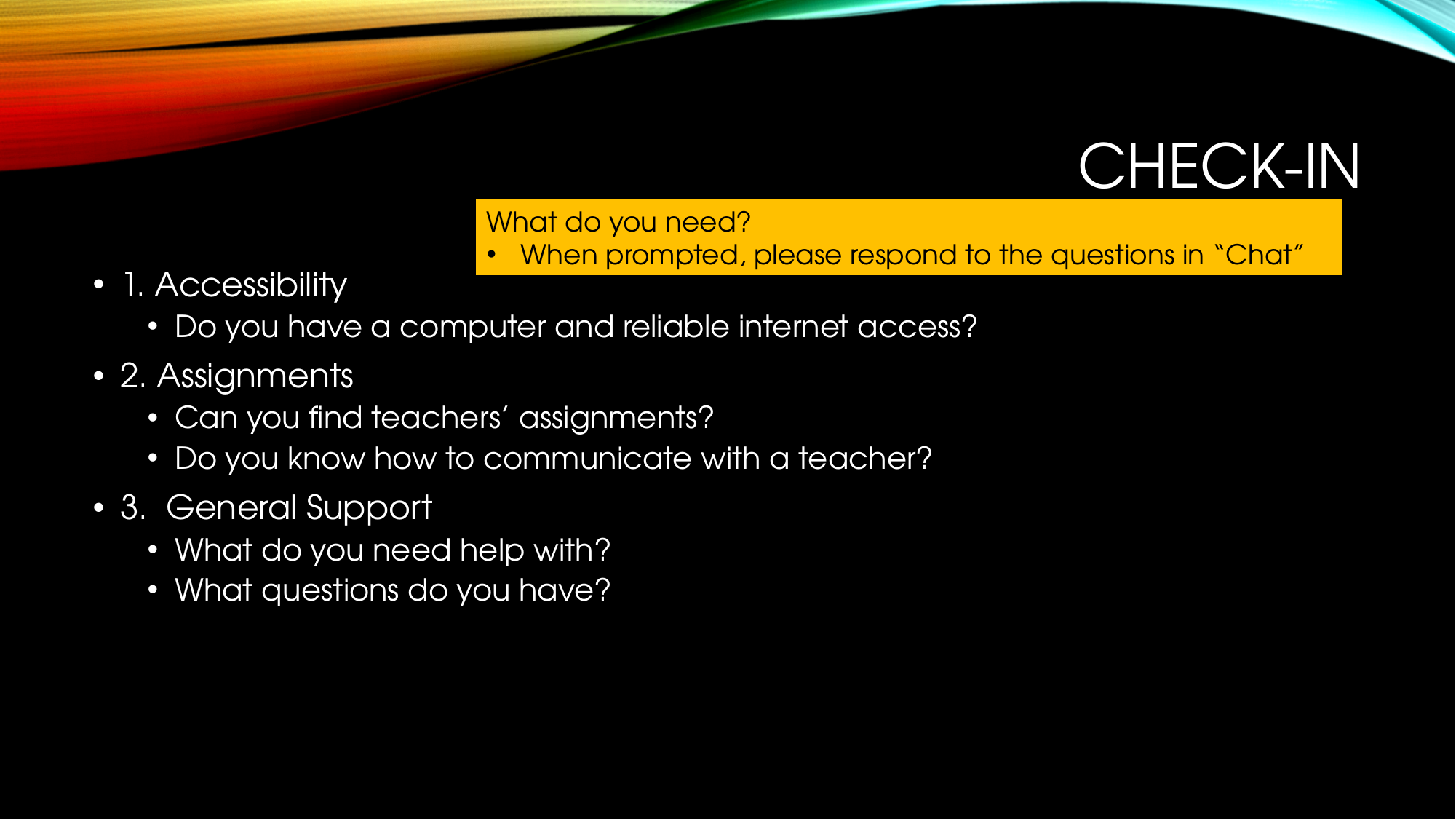

# Check-in
What do you need?
When prompted, please respond to the questions in “Chat”
1. Accessibility
Do you have a computer and reliable internet access?
2. Assignments
Can you find teachers’ assignments?
Do you know how to communicate with a teacher?
3.  General Support
What do you need help with?
What questions do you have?